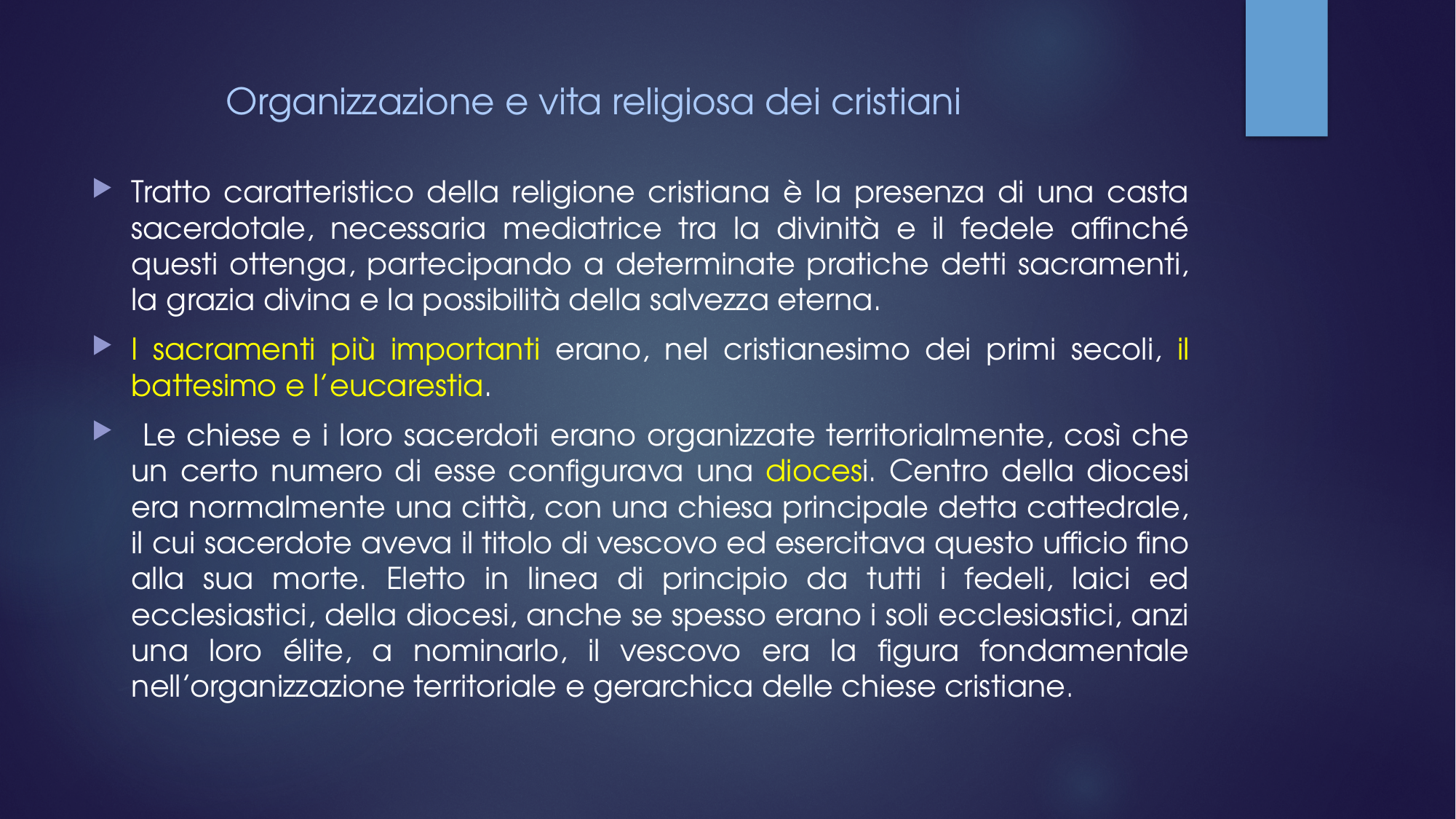

# Organizzazione e vita religiosa dei cristiani
Tratto caratteristico della religione cristiana è la presenza di una casta sacerdotale, necessaria mediatrice tra la divinità e il fedele affinché questi ottenga, partecipando a determinate pratiche detti sacramenti, la grazia divina e la possibilità della salvezza eterna.
I sacramenti più importanti erano, nel cristianesimo dei primi secoli, il battesimo e l’eucarestia.
 Le chiese e i loro sacerdoti erano organizzate territorialmente, così che un certo numero di esse configurava una diocesi. Centro della diocesi era normalmente una città, con una chiesa principale detta cattedrale, il cui sacerdote aveva il titolo di vescovo ed esercitava questo ufficio fino alla sua morte. Eletto in linea di principio da tutti i fedeli, laici ed ecclesiastici, della diocesi, anche se spesso erano i soli ecclesiastici, anzi una loro élite, a nominarlo, il vescovo era la figura fondamentale nell’organizzazione territoriale e gerarchica delle chiese cristiane.